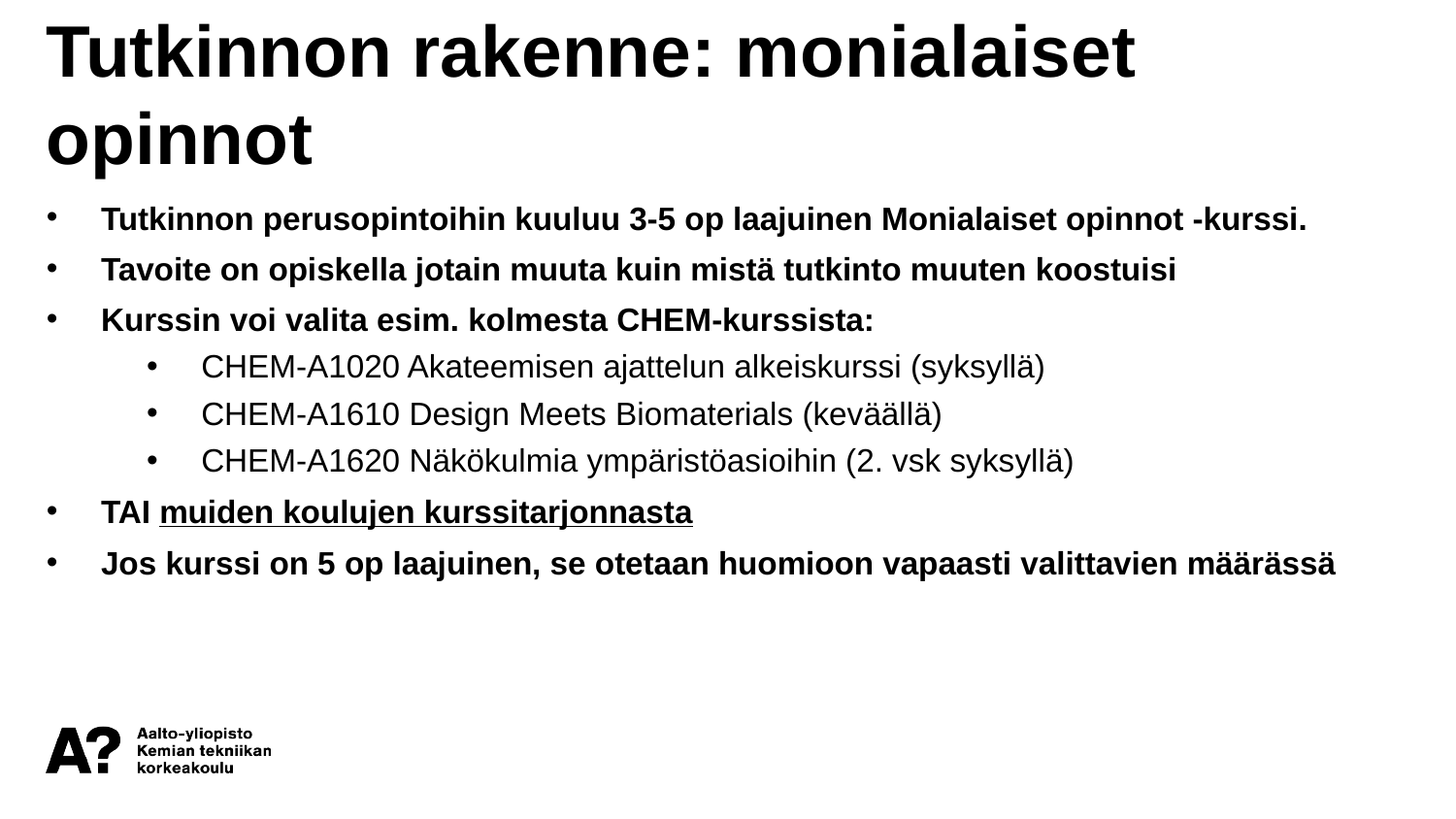

Tutkinnon rakenne: monialaiset opinnot
Tutkinnon perusopintoihin kuuluu 3-5 op laajuinen Monialaiset opinnot -kurssi.
Tavoite on opiskella jotain muuta kuin mistä tutkinto muuten koostuisi
Kurssin voi valita esim. kolmesta CHEM-kurssista:
CHEM-A1020 Akateemisen ajattelun alkeiskurssi (syksyllä)
CHEM-A1610 Design Meets Biomaterials (keväällä)
CHEM-A1620 Näkökulmia ympäristöasioihin (2. vsk syksyllä)
TAI muiden koulujen kurssitarjonnasta
Jos kurssi on 5 op laajuinen, se otetaan huomioon vapaasti valittavien määrässä